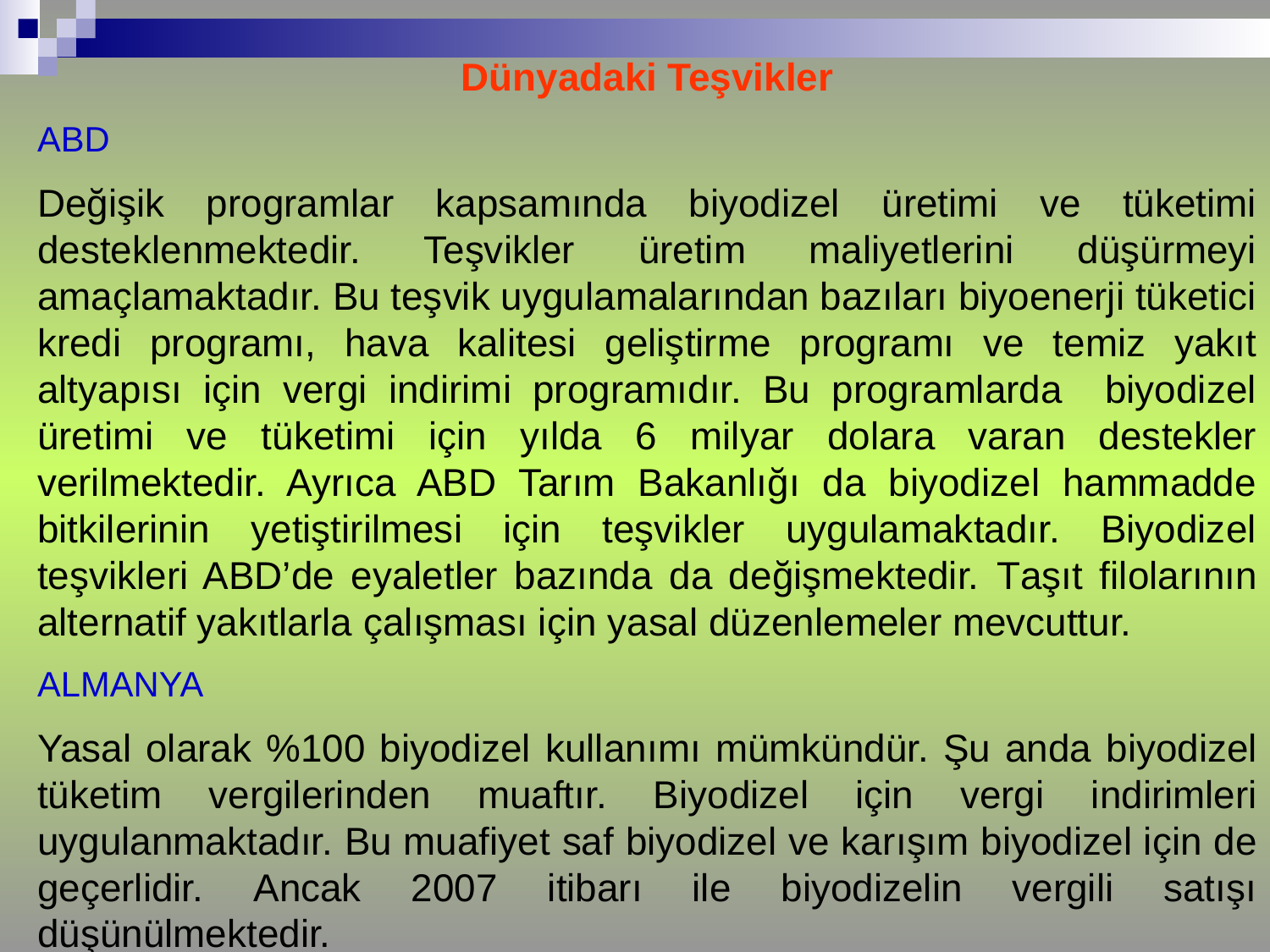

Dünyadaki Teşvikler
ABD
Değişik programlar kapsamında biyodizel üretimi ve tüketimi desteklenmektedir. Teşvikler üretim maliyetlerini düşürmeyi amaçlamaktadır. Bu teşvik uygulamalarından bazıları biyoenerji tüketici kredi programı, hava kalitesi geliştirme programı ve temiz yakıt altyapısı için vergi indirimi programıdır. Bu programlarda  biyodizel üretimi ve tüketimi için yılda 6 milyar dolara varan destekler verilmektedir. Ayrıca ABD Tarım Bakanlığı da biyodizel hammadde bitkilerinin yetiştirilmesi için teşvikler uygulamaktadır. Biyodizel teşvikleri ABD’de eyaletler bazında da değişmektedir. Taşıt filolarının alternatif yakıtlarla çalışması için yasal düzenlemeler mevcuttur.
ALMANYA
Yasal olarak %100 biyodizel kullanımı mümkündür. Şu anda biyodizel tüketim vergilerinden muaftır. Biyodizel için vergi indirimleri uygulanmaktadır. Bu muafiyet saf biyodizel ve karışım biyodizel için de geçerlidir. Ancak 2007 itibarı ile biyodizelin vergili satışı düşünülmektedir.